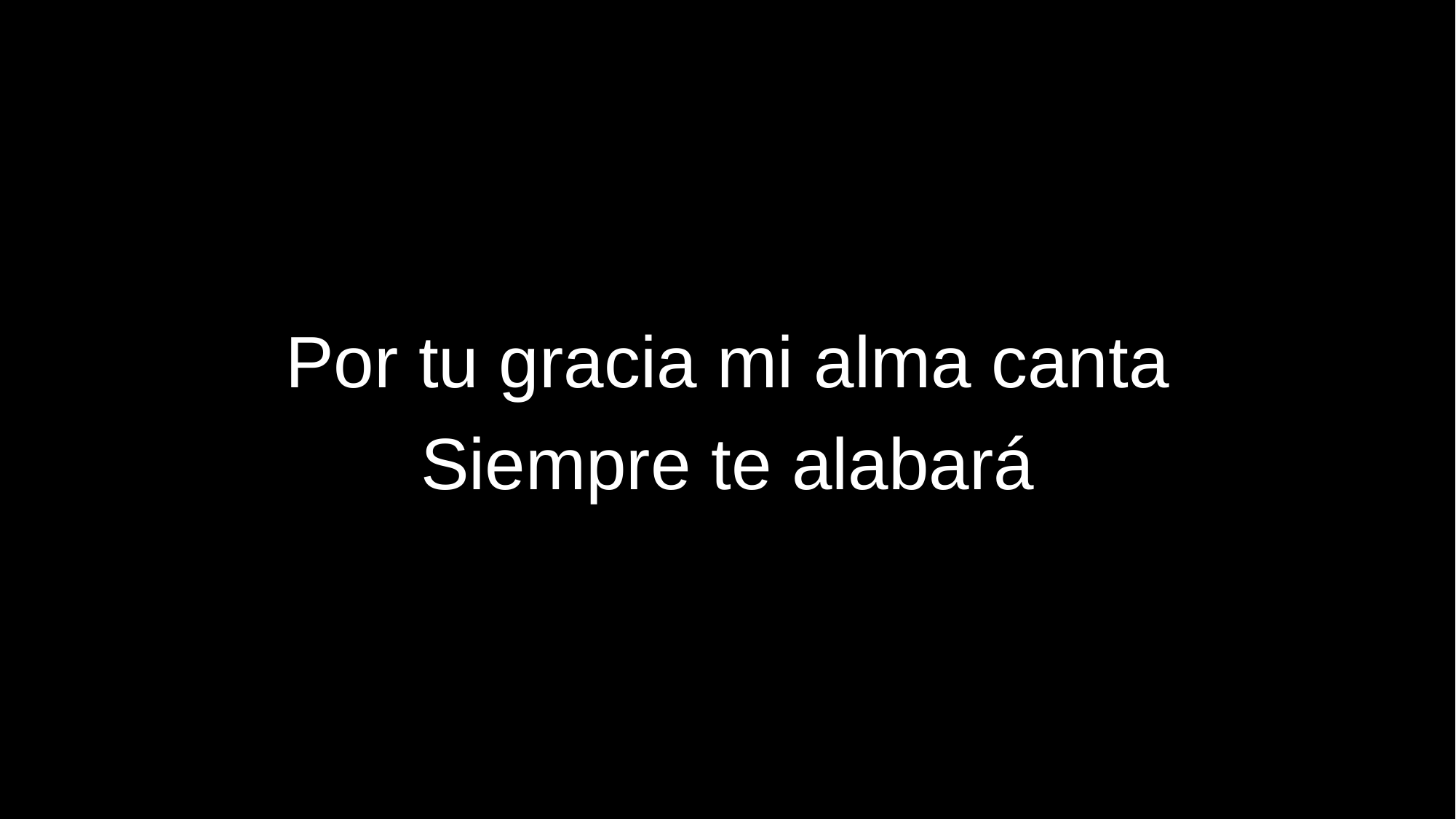

Por tu gracia mi alma canta
Siempre te alabará